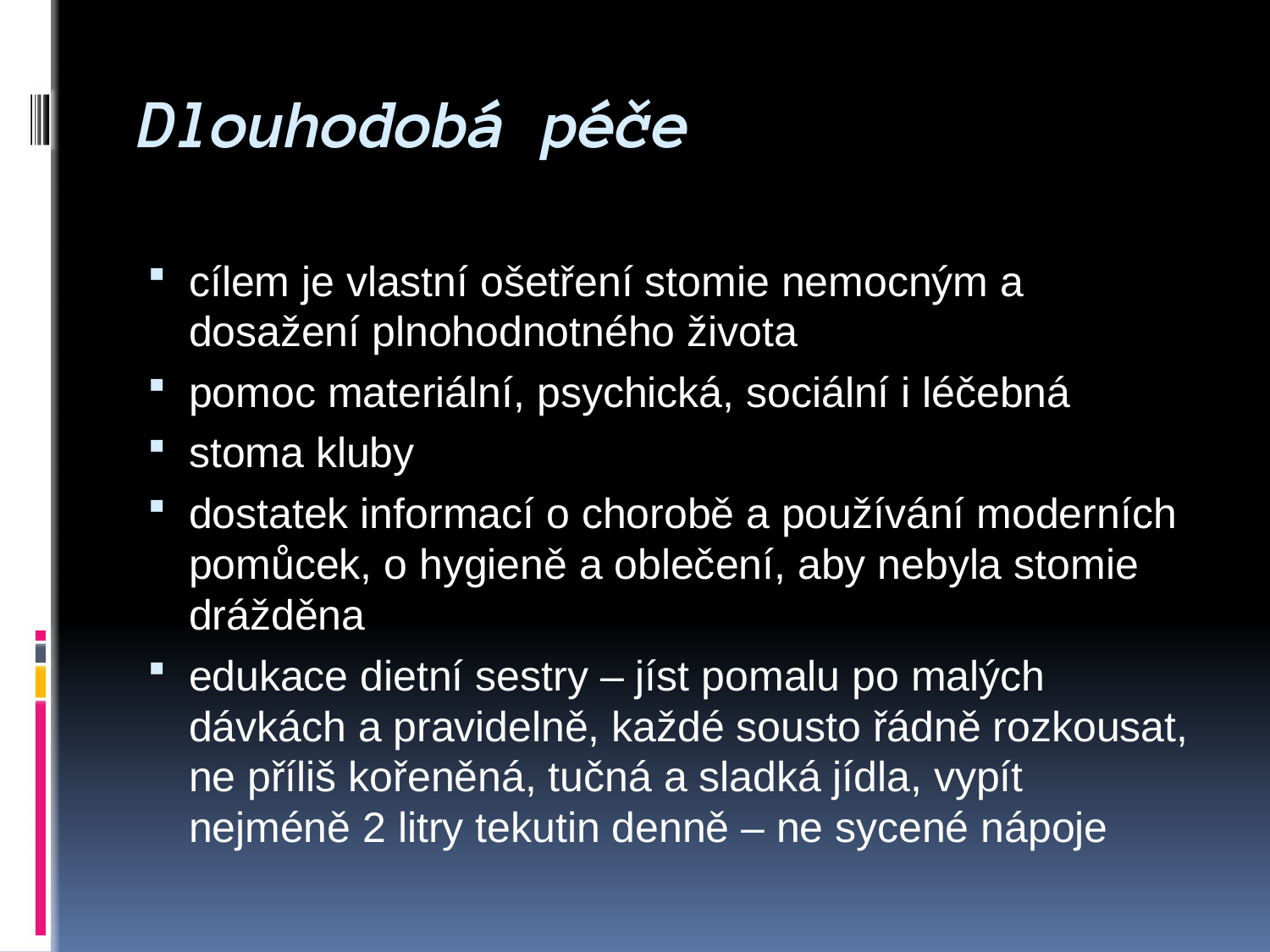

# Dlouhodobá péče
cílem je vlastní ošetření stomie nemocným a dosažení plnohodnotného života
pomoc materiální, psychická, sociální i léčebná
stoma kluby
dostatek informací o chorobě a používání moderních pomůcek, o hygieně a oblečení, aby nebyla stomie drážděna
edukace dietní sestry – jíst pomalu po malých dávkách a pravidelně, každé sousto řádně rozkousat, ne příliš kořeněná, tučná a sladká jídla, vypít nejméně 2 litry tekutin denně – ne sycené nápoje